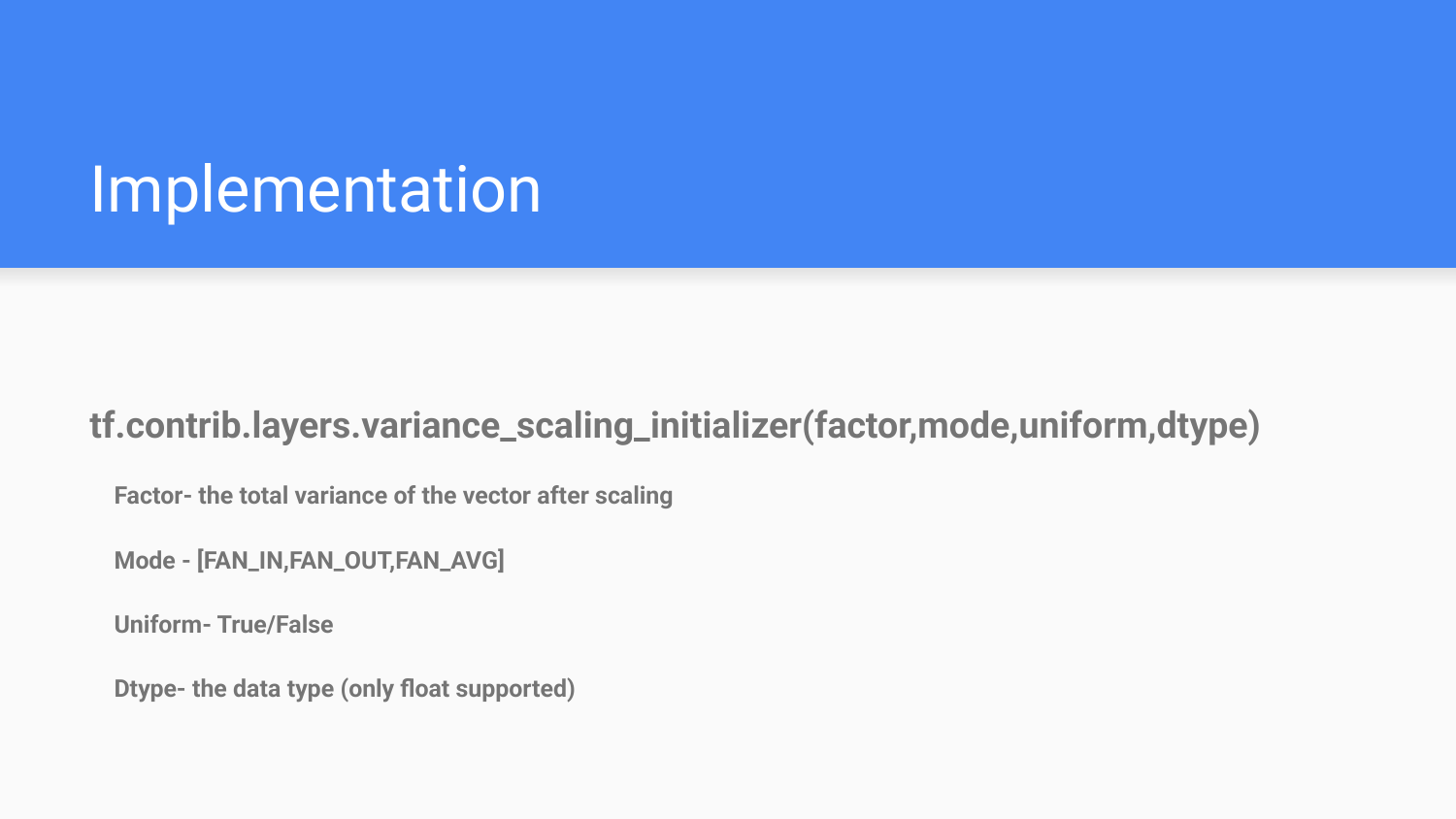

# Implementation

tf.contrib.layers.variance_scaling_initializer(factor,mode,uniform,dtype)
Factor- the total variance of the vector after scaling
Mode - [FAN_IN,FAN_OUT,FAN_AVG]
Uniform- True/False
Dtype- the data type (only float supported)

tf.get_variable(name = ‘ ‘, shape = [ ] , initializer = tf.contrib.layers.variance_scaling_initializer(factor = 2, mode = ‘FAN_IN’,uniform = ‘False’))